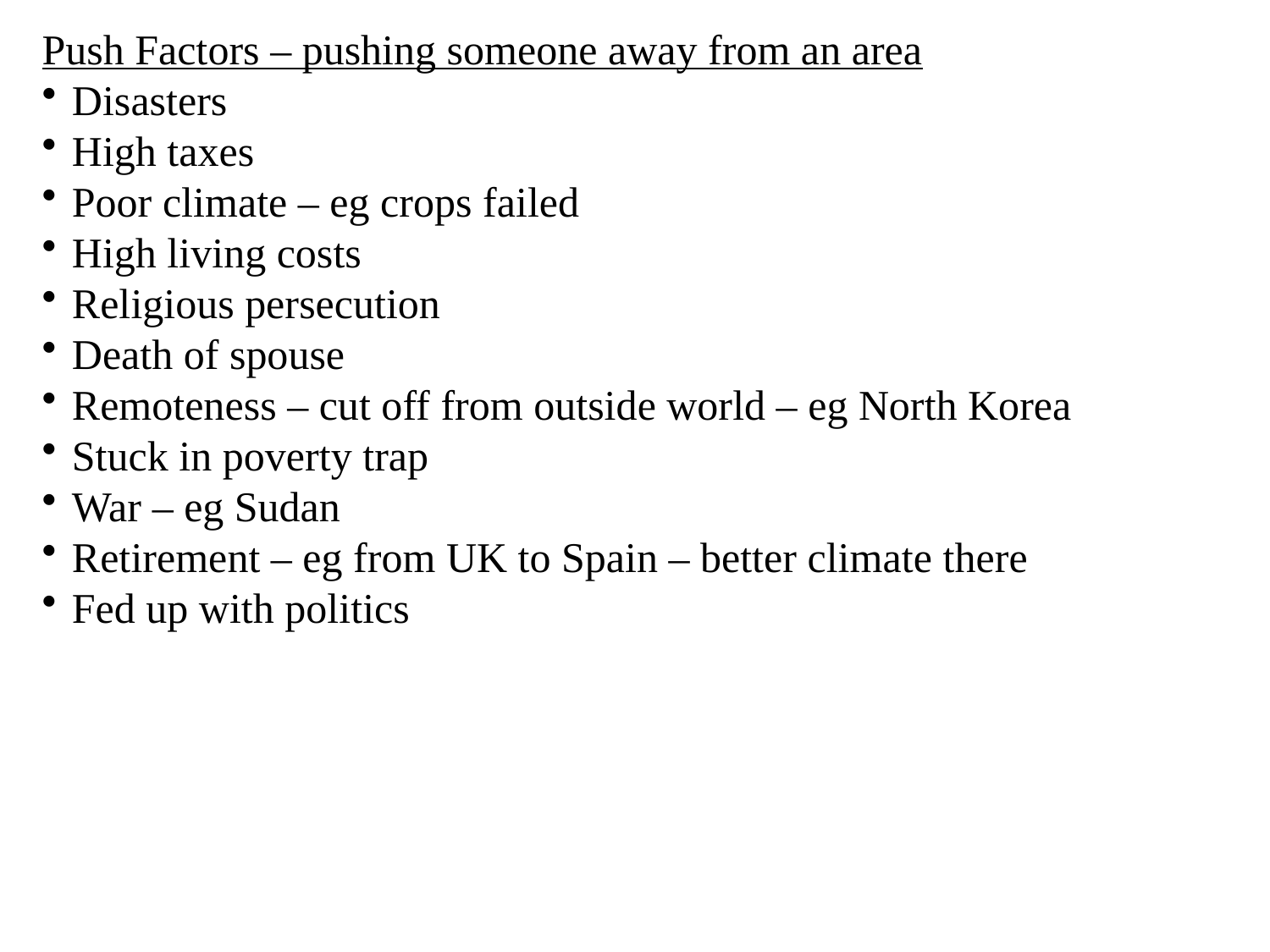

Push Factors – pushing someone away from an area
Disasters
High taxes
Poor climate – eg crops failed
High living costs
Religious persecution
Death of spouse
Remoteness – cut off from outside world – eg North Korea
Stuck in poverty trap
War – eg Sudan
Retirement – eg from UK to Spain – better climate there
Fed up with politics